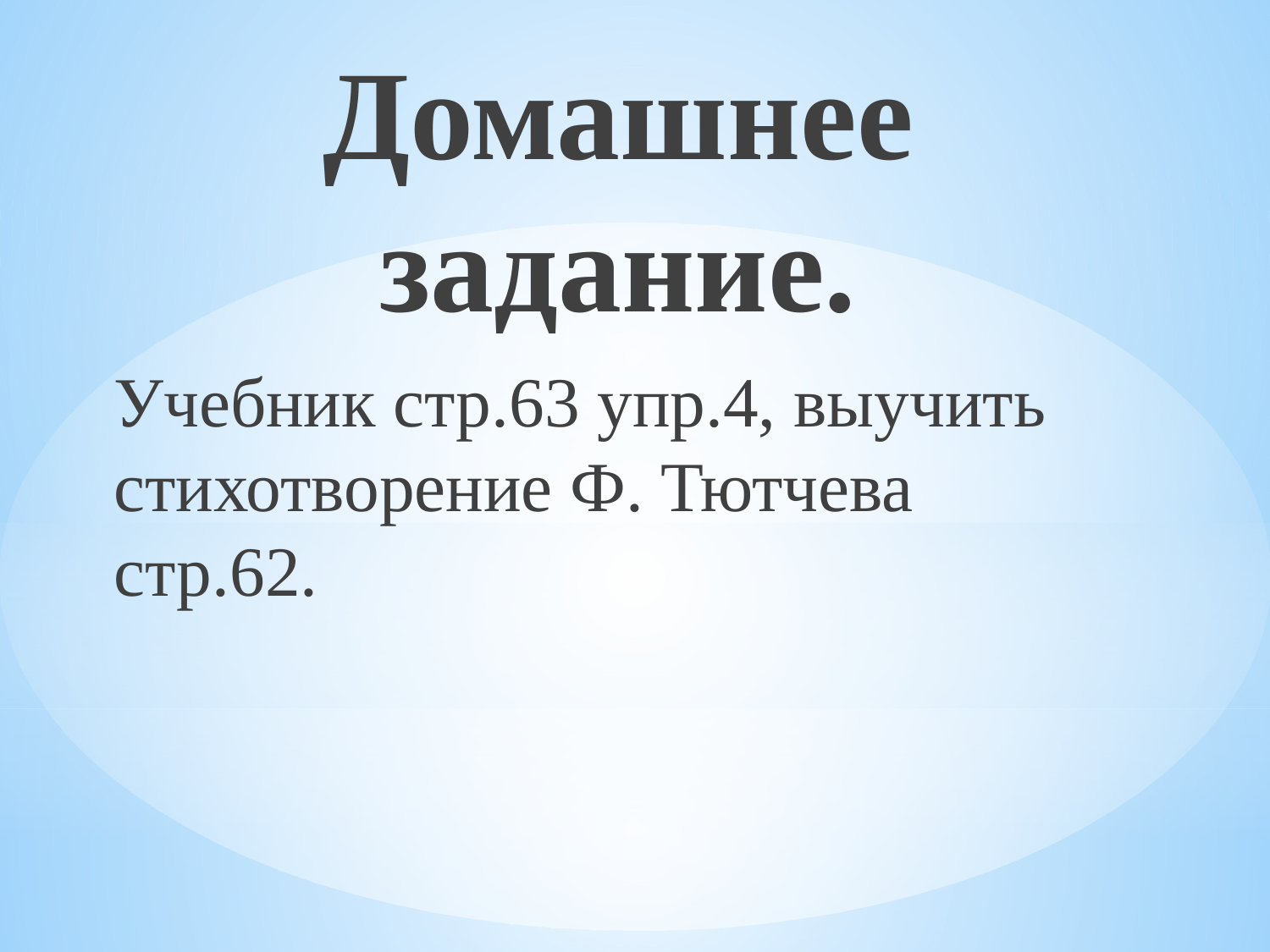

Домашнее задание.
Учебник стр.63 упр.4, выучить стихотворение Ф. Тютчева стр.62.